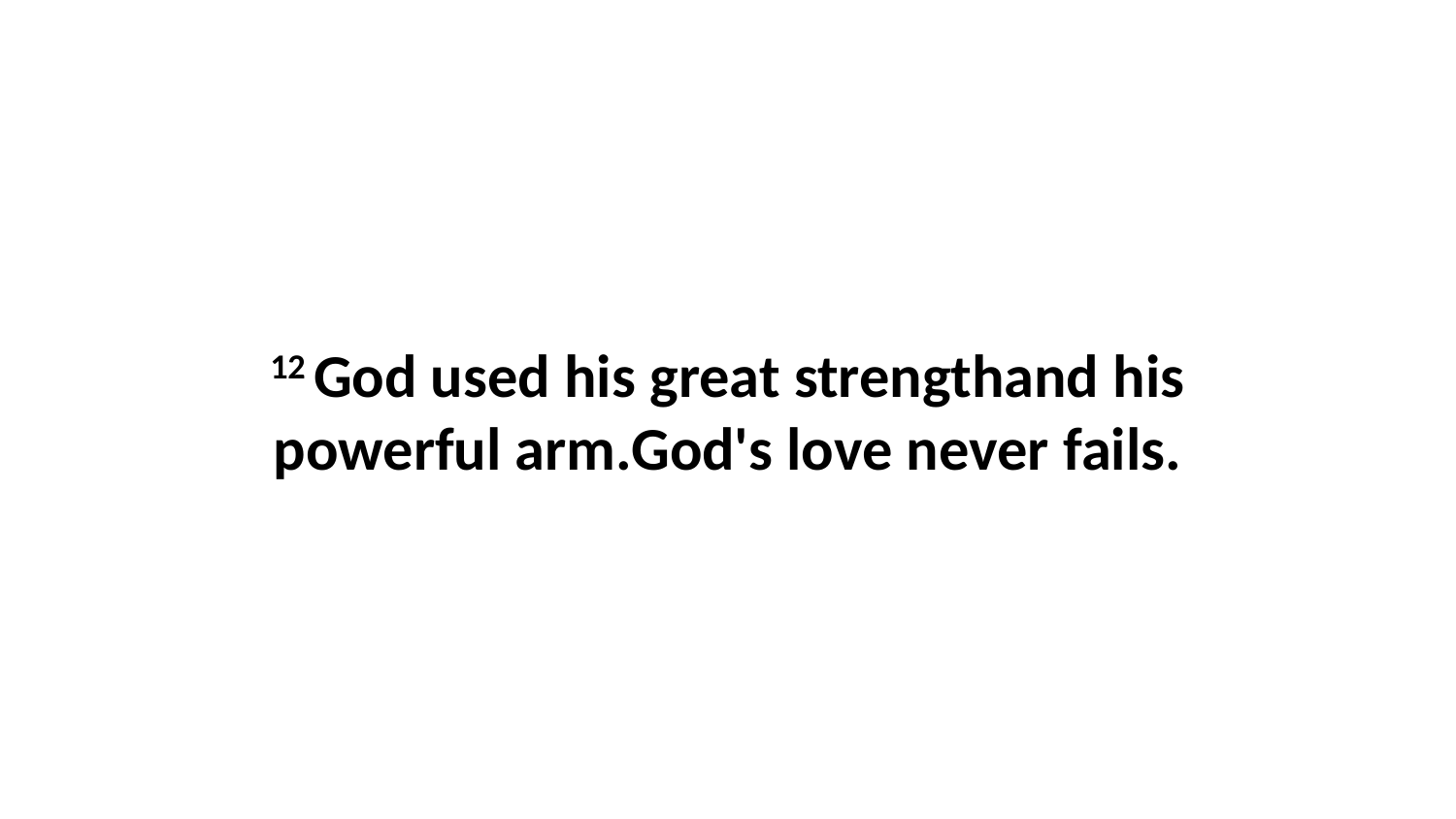

12 God used his great strengthand his powerful arm.God's love never fails.